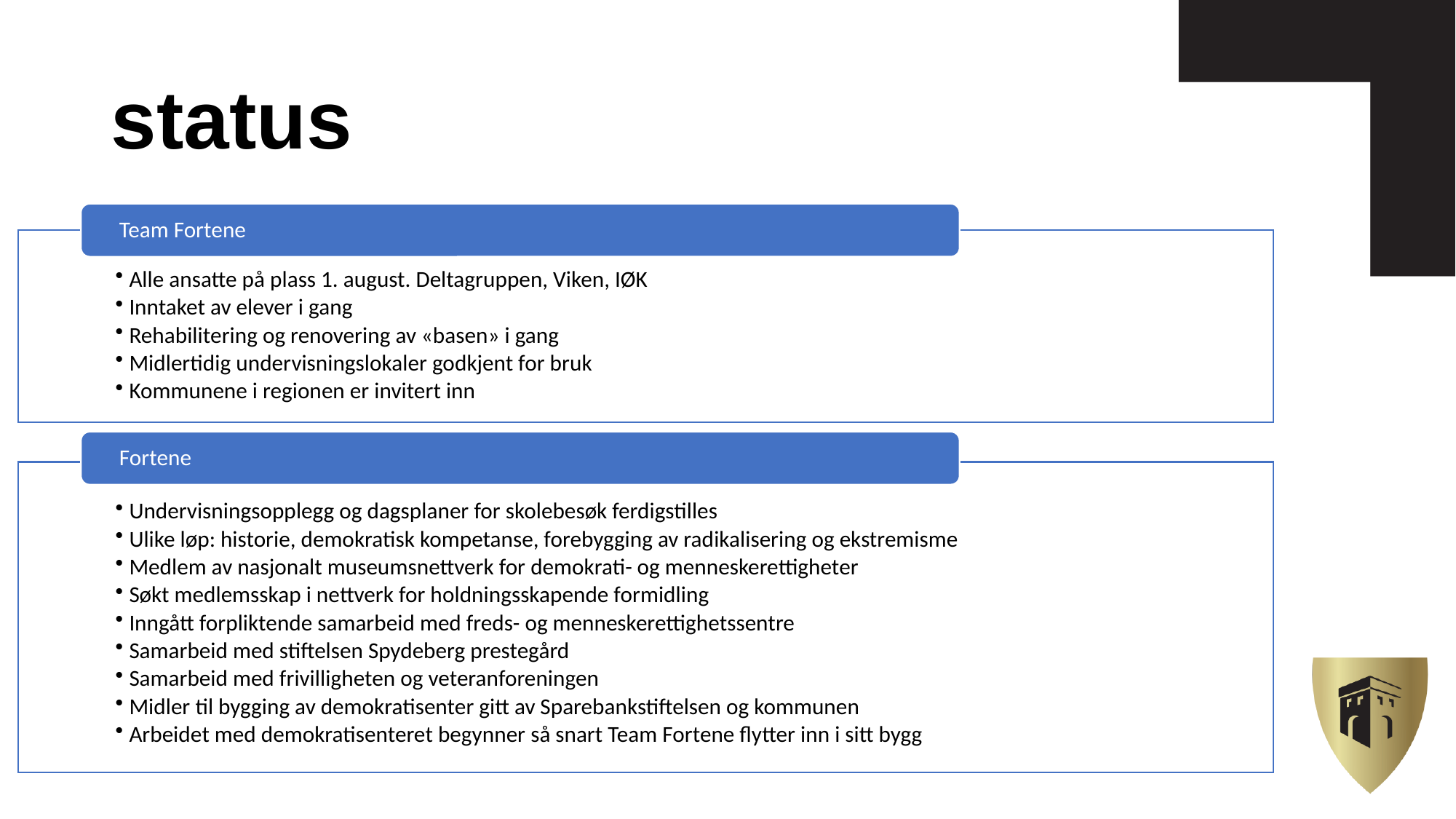

# status
Alle ansatte på plass 1. august. Deltagruppen, Viken, IØK
Inntaket av elever i gang
Rehabilitering og renovering av «basen» i gang
Midlertidig undervisningslokaler godkjent for bruk
Kommunene i regionen er invitert inn
Team Fortene
Undervisningsopplegg og dagsplaner for skolebesøk ferdigstilles
Ulike løp: historie, demokratisk kompetanse, forebygging av radikalisering og ekstremisme
Medlem av nasjonalt museumsnettverk for demokrati- og menneskerettigheter
Søkt medlemsskap i nettverk for holdningsskapende formidling
Inngått forpliktende samarbeid med freds- og menneskerettighetssentre
Samarbeid med stiftelsen Spydeberg prestegård
Samarbeid med frivilligheten og veteranforeningen
Midler til bygging av demokratisenter gitt av Sparebankstiftelsen og kommunen
Arbeidet med demokratisenteret begynner så snart Team Fortene flytter inn i sitt bygg
Fortene